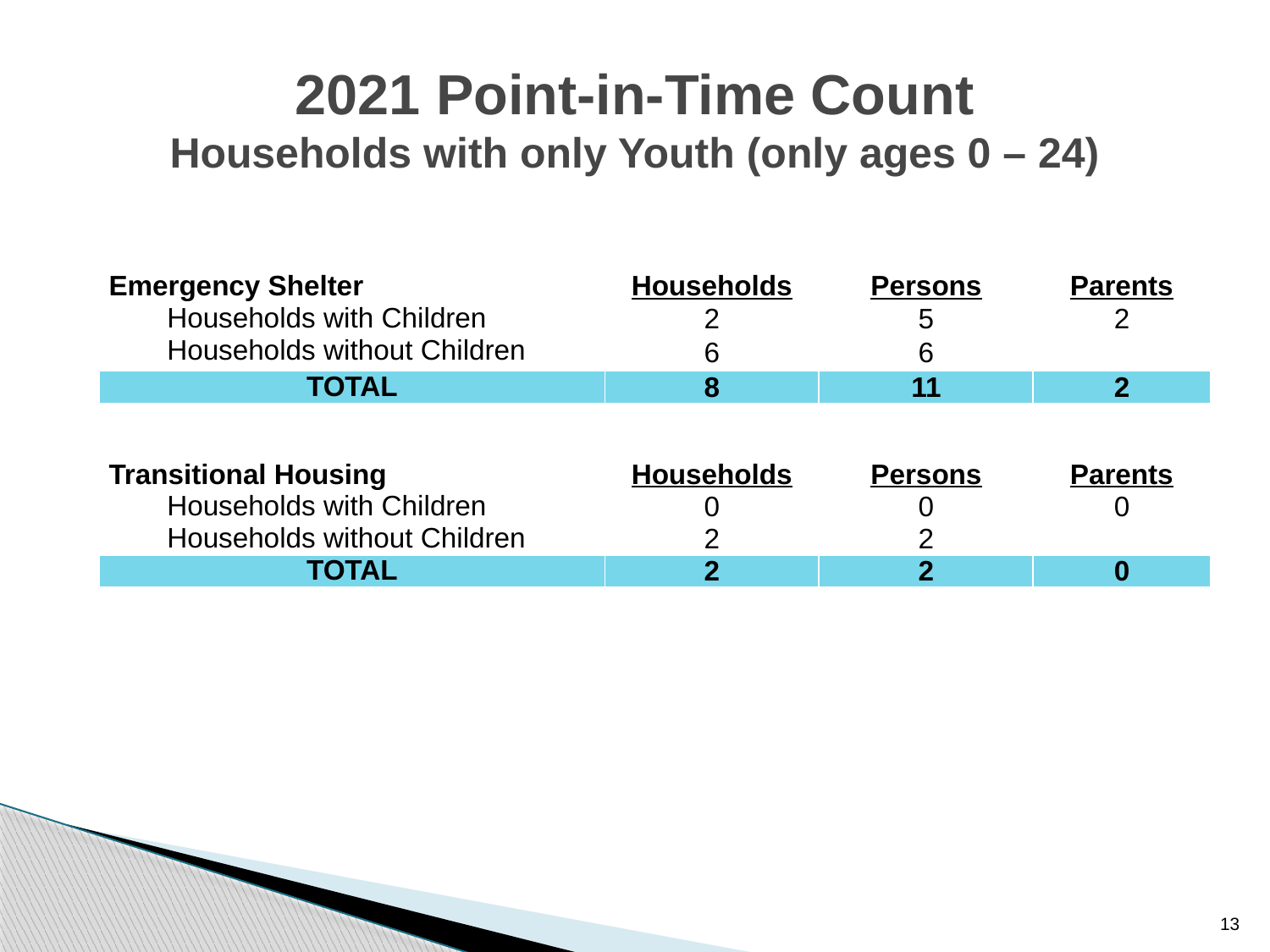

# 2021 Point-in-Time Count Households with only Youth (only ages 0 – 24)
| Emergency Shelter | Households | Persons | Parents |
| --- | --- | --- | --- |
| Households with Children | 2 | 5 | 2 |
| Households without Children | 6 | 6 |  |
| TOTAL | 8 | 11 | 2 |
|  |  |  |  |
|  |  |  |  |
| Transitional Housing | Households | Persons | Parents |
| Households with Children | 0 | 0 | 0 |
| Households without Children | 2 | 2 |  |
| TOTAL | 2 | 2 | 0 |
|  |  |  |  |
|  |  |  |  |
|  |  |  |  |
|  |  |  |  |
|  |  |  |  |
|  |  |  |  |
13